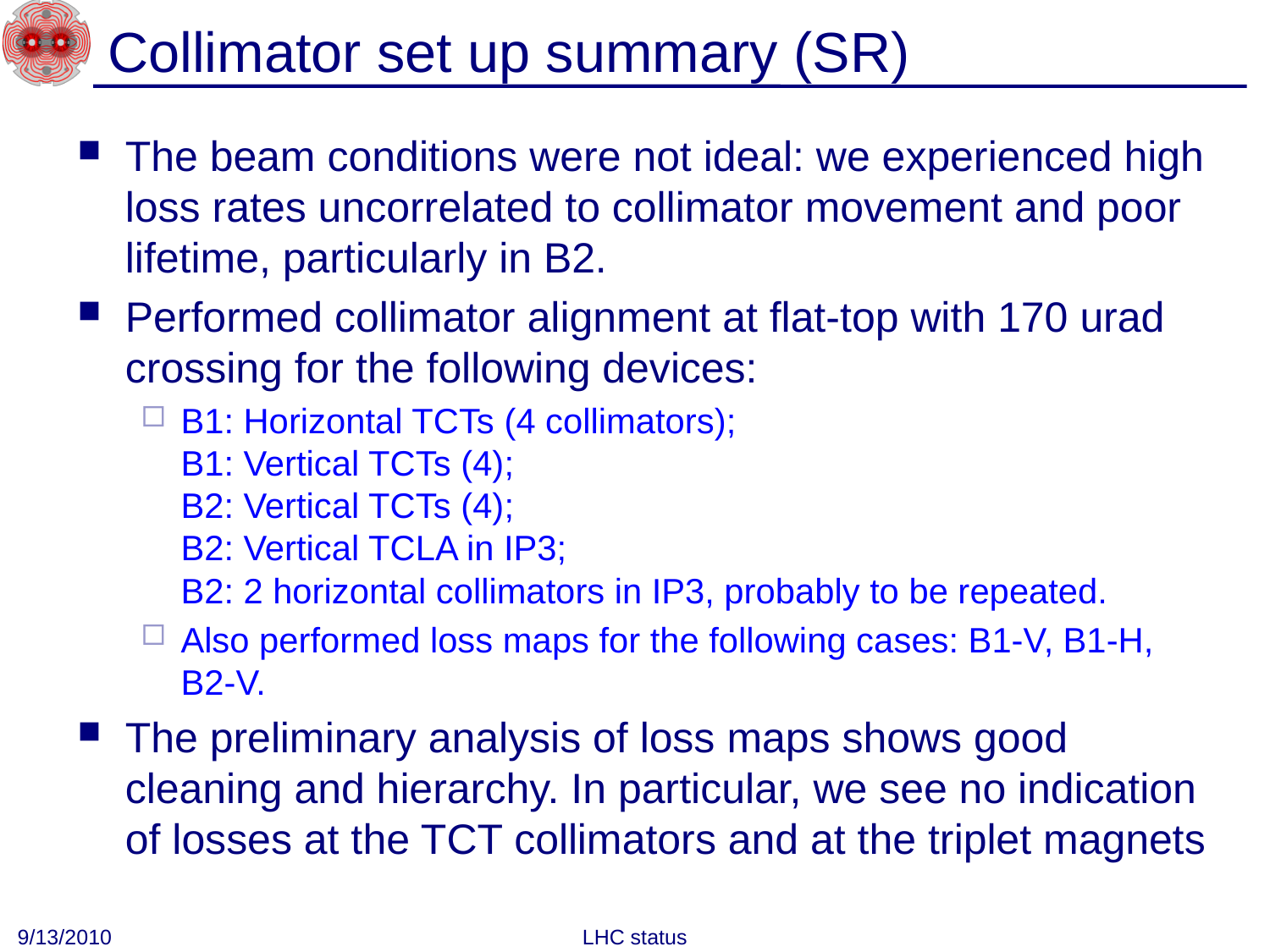

# Collimator set up summary (SR)
The beam conditions were not ideal: we experienced high loss rates uncorrelated to collimator movement and poor lifetime, particularly in B2.
Performed collimator alignment at flat-top with 170 urad crossing for the following devices:
B1: Horizontal TCTs (4 collimators);
B1: Vertical TCTs (4);
B2: Vertical TCTs (4);
B2: Vertical TCLA in IP3;
B2: 2 horizontal collimators in IP3, probably to be repeated.
Also performed loss maps for the following cases: B1-V, B1-H, B2-V.
The preliminary analysis of loss maps shows good cleaning and hierarchy. In particular, we see no indication of losses at the TCT collimators and at the triplet magnets
9/13/2010
LHC status